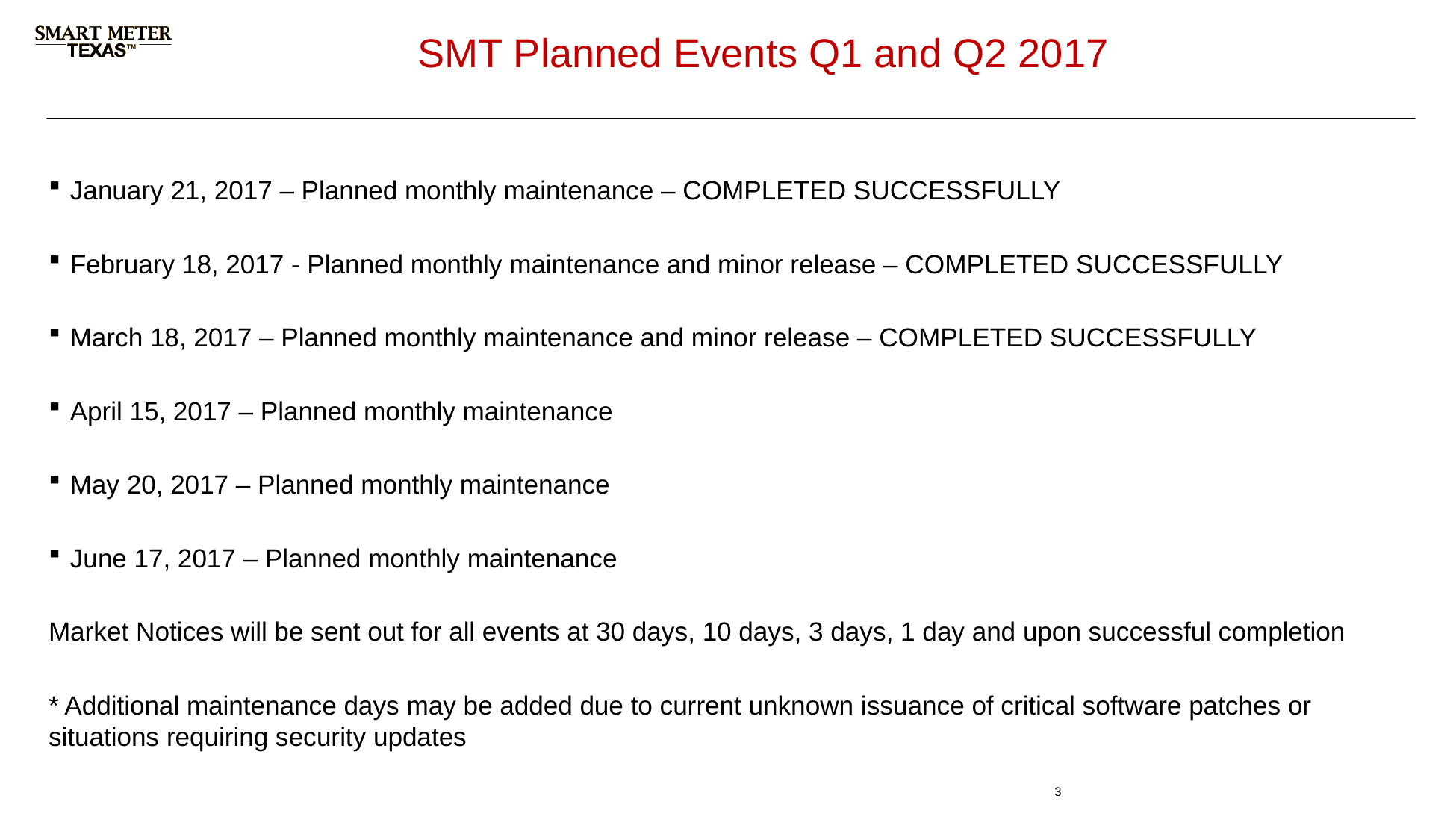

# SMT Planned Events Q1 and Q2 2017
January 21, 2017 – Planned monthly maintenance – COMPLETED SUCCESSFULLY

February 18, 2017 - Planned monthly maintenance and minor release – COMPLETED SUCCESSFULLY

March 18, 2017 – Planned monthly maintenance and minor release – COMPLETED SUCCESSFULLY

April 15, 2017 – Planned monthly maintenance

May 20, 2017 – Planned monthly maintenance

June 17, 2017 – Planned monthly maintenance

Market Notices will be sent out for all events at 30 days, 10 days, 3 days, 1 day and upon successful completion

* Additional maintenance days may be added due to current unknown issuance of critical software patches or situations requiring security updates

3